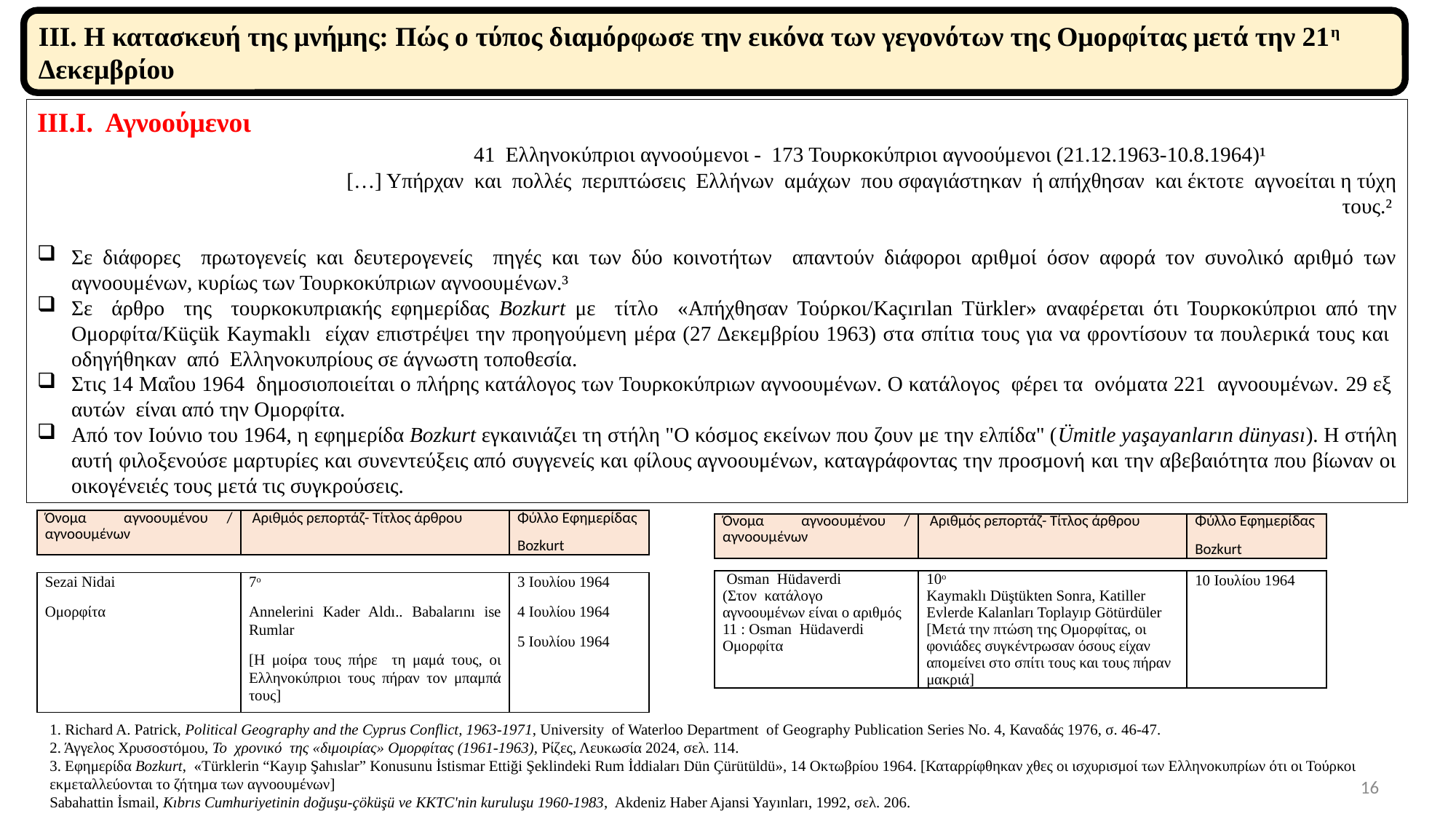

ΙΙΙ. Η κατασκευή της μνήμης: Πώς ο τύπος διαμόρφωσε την εικόνα των γεγονότων της Ομορφίτας μετά την 21η Δεκεμβρίου
ΙΙΙ.Ι.  Αγνοούμενοι
                                              		41  Ελληνοκύπριοι αγνοούμενοι -  173 Τουρκοκύπριοι αγνοούμενοι (21.12.1963-10.8.1964)¹
                                                       […] Υπήρχαν  και  πολλές  περιπτώσεις  Ελλήνων  αμάχων  που σφαγιάστηκαν  ή απήχθησαν  και έκτοτε  αγνοείται η τύχη τους.²

Σε διάφορες  πρωτογενείς και δευτερογενείς  πηγές και των δύο κοινοτήτων  απαντούν διάφοροι αριθμοί όσον αφορά τον συνολικό αριθμό των αγνοουμένων, κυρίως των Τουρκοκύπριων αγνοουμένων.³
Σε  άρθρο  της  τουρκοκυπριακής εφημερίδας Bozkurt με  τίτλο  «Απήχθησαν Τούρκοι/Kaçırılan Türkler» αναφέρεται ότι Τουρκοκύπριοι από την Ομορφίτα/Küçük Kaymaklı  είχαν επιστρέψει την προηγούμενη μέρα (27 Δεκεμβρίου 1963) στα σπίτια τους για να φροντίσουν τα πουλερικά τους και  οδηγήθηκαν  από  Ελληνοκυπρίους σε άγνωστη τοποθεσία.
Στις 14 Μαΐου 1964  δημοσιοποιείται ο πλήρης κατάλογος των Τουρκοκύπριων αγνοουμένων. Ο κατάλογος  φέρει τα  ονόματα 221  αγνοουμένων. 29 εξ  αυτών  είναι από την Ομορφίτα.
Από τον Ιούνιο του 1964, η εφημερίδα Bozkurt εγκαινιάζει τη στήλη "Ο κόσμος εκείνων που ζουν με την ελπίδα" (Ümitle yaşayanların dünyası). Η στήλη αυτή φιλοξενούσε μαρτυρίες και συνεντεύξεις από συγγενείς και φίλους αγνοουμένων, καταγράφοντας την προσμονή και την αβεβαιότητα που βίωναν οι οικογένειές τους μετά τις συγκρούσεις.
| Όνομα αγνοουμένου / αγνοουμένων | Αριθμός ρεπορτάζ- Τίτλος άρθρου | Φύλλο Εφημερίδας Bozkurt |
| --- | --- | --- |
| Όνομα αγνοουμένου / αγνοουμένων | Αριθμός ρεπορτάζ- Τίτλος άρθρου | Φύλλο Εφημερίδας Bozkurt |
| --- | --- | --- |
| Osman Hüdaverdi (Στον κατάλογο αγνοουμένων είναι ο αριθμός 11 : Osman Hüdaverdi Ομορφίτα | 10ο Kaymaklı Düştükten Sonra, Katiller Evlerde Kalanları Toplayıp Götürdüler [Μετά την πτώση της Ομορφίτας, οι φονιάδες συγκέντρωσαν όσους είχαν απομείνει στο σπίτι τους και τους πήραν μακριά] | 10 Ιουλίου 1964 |
| --- | --- | --- |
| Sezai Nidai Ομορφίτα | 7ο Annelerini Kader Aldı.. Babalarını ise Rumlar [Η μοίρα τους πήρε τη μαμά τους, οι Ελληνοκύπριοι τους πήραν τον μπαμπά τους] | 3 Ιουλίου 1964 4 Ιουλίου 1964 5 Ιουλίου 1964 |
| --- | --- | --- |
1. Richard A. Patrick, Political Geography and the Cyprus Conflict, 1963-1971, University  of Waterloo Department  of Geography Publication Series No. 4, Καναδάς 1976, σ. 46-47.
2. Άγγελος Χρυσοστόμου, Το  χρονικό  της «διμοιρίας» Ομορφίτας (1961-1963), Ρίζες, Λευκωσία 2024, σελ. 114.
3. Εφημερίδα Bozkurt,  «Türklerin “Kayıp Şahıslar” Konusunu İstismar Ettiği Şeklindeki Rum İddiaları Dün Çürütüldü», 14 Οκτωβρίου 1964. [Καταρρίφθηκαν χθες οι ισχυρισμοί των Ελληνοκυπρίων ότι οι Τούρκοι εκμεταλλεύονται το ζήτημα των αγνοουμένων]
Sabahattin İsmail, Kıbrıs Cumhuriyetinin doğuşu-çöküşü ve KKTC'nin kuruluşu 1960-1983,  Akdeniz Haber Ajansi Yayınları, 1992, σελ. 206.

16